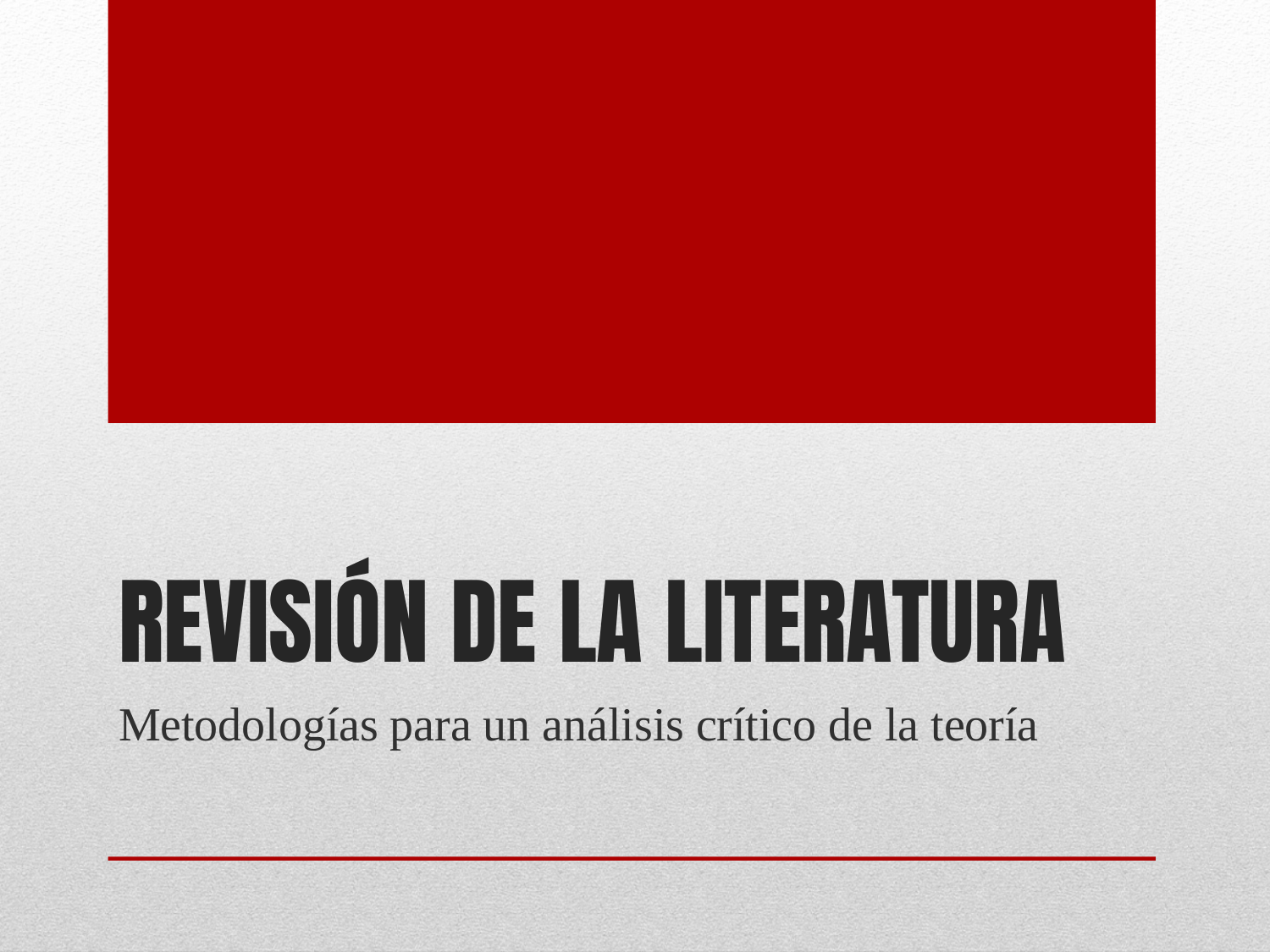

# Revisión de la Literatura
Metodologías para un análisis crítico de la teoría